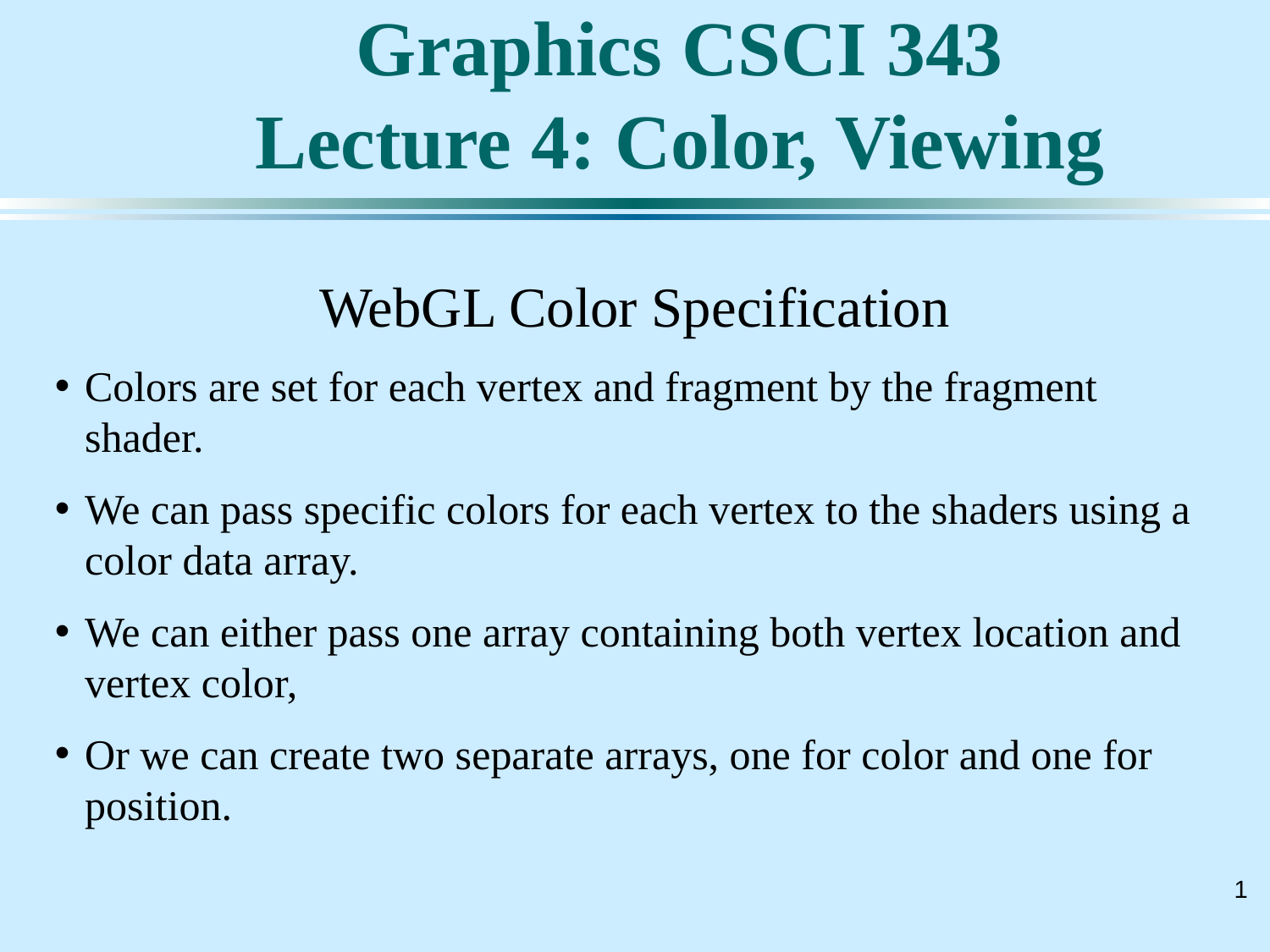

# Graphics CSCI 343 Lecture 4: Color, Viewing
WebGL Color Specification
Colors are set for each vertex and fragment by the fragment shader.
We can pass specific colors for each vertex to the shaders using a color data array.
We can either pass one array containing both vertex location and vertex color,
Or we can create two separate arrays, one for color and one for position.